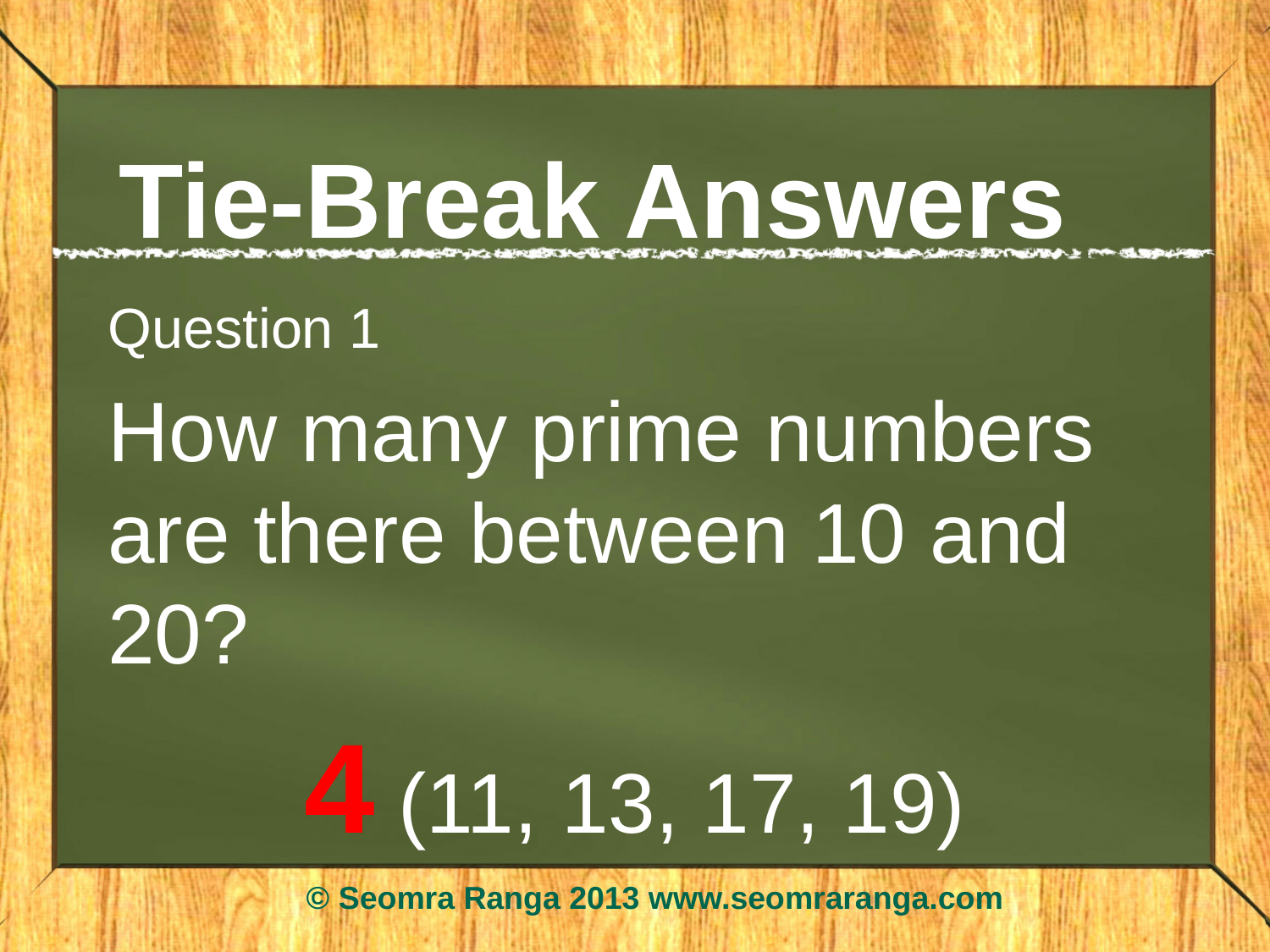

# Tie-Break Answers
Question 1
How many prime numbers are there between 10 and 20?
4 (11, 13, 17, 19)
© Seomra Ranga 2013 www.seomraranga.com